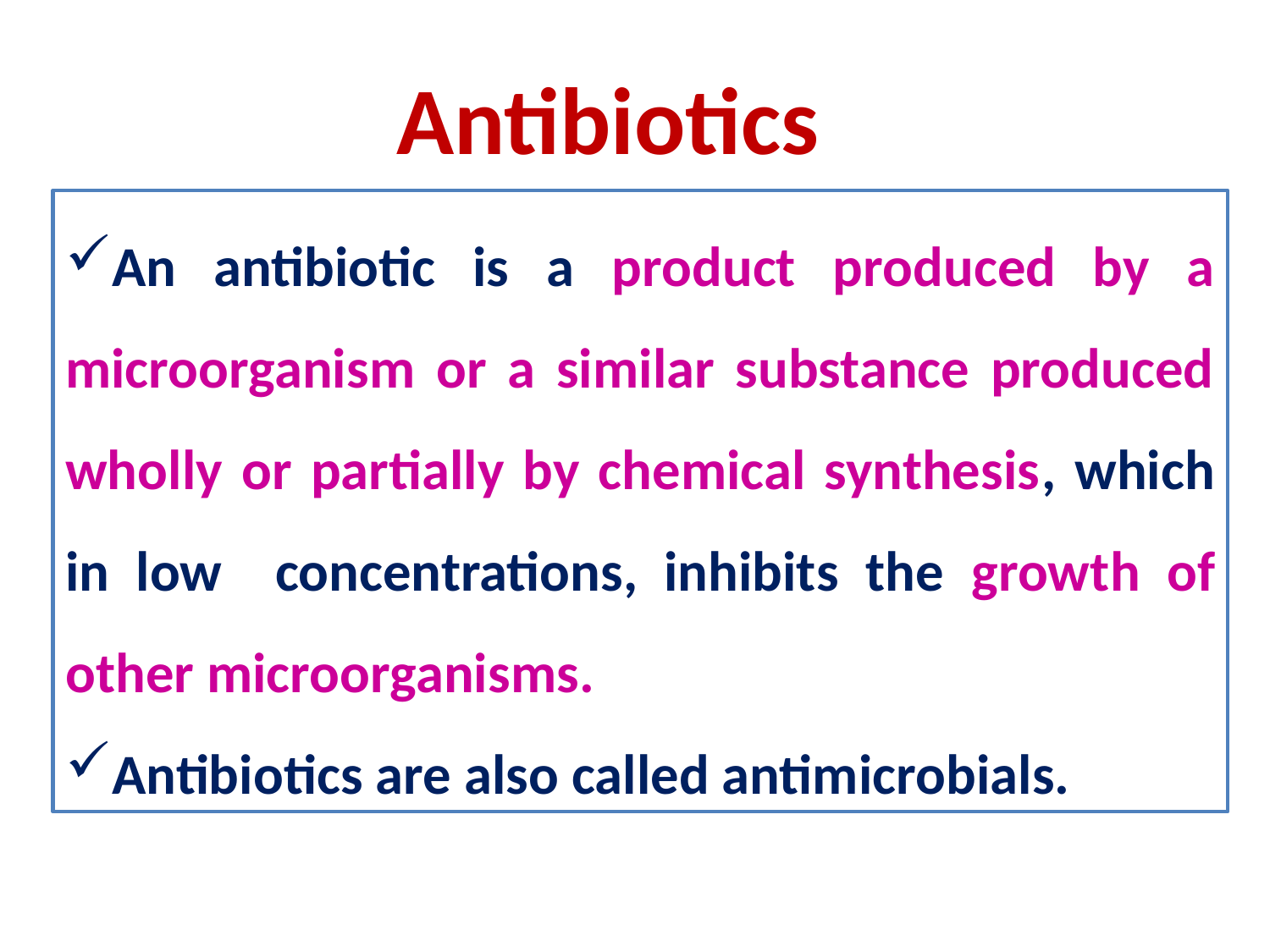

Antibiotics
An antibiotic is a product produced by a microorganism or a similar substance produced wholly or partially by chemical synthesis, which in low  concentrations, inhibits the growth of other microorganisms.
Antibiotics are also called antimicrobials.